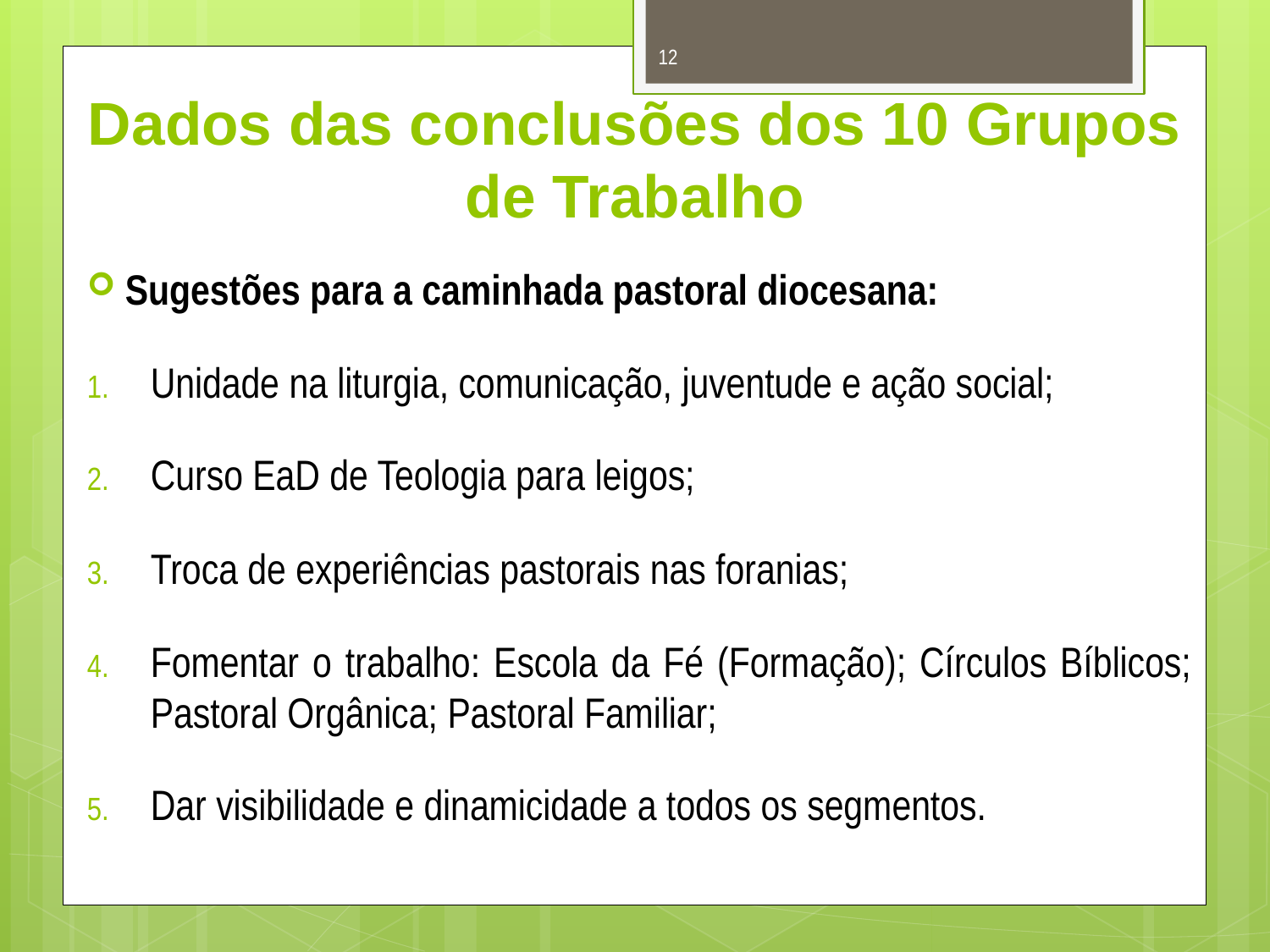

12
# Dados das conclusões dos 10 Grupos de Trabalho
Sugestões para a caminhada pastoral diocesana:
Unidade na liturgia, comunicação, juventude e ação social;
Curso EaD de Teologia para leigos;
Troca de experiências pastorais nas foranias;
Fomentar o trabalho: Escola da Fé (Formação); Círculos Bíblicos; Pastoral Orgânica; Pastoral Familiar;
Dar visibilidade e dinamicidade a todos os segmentos.